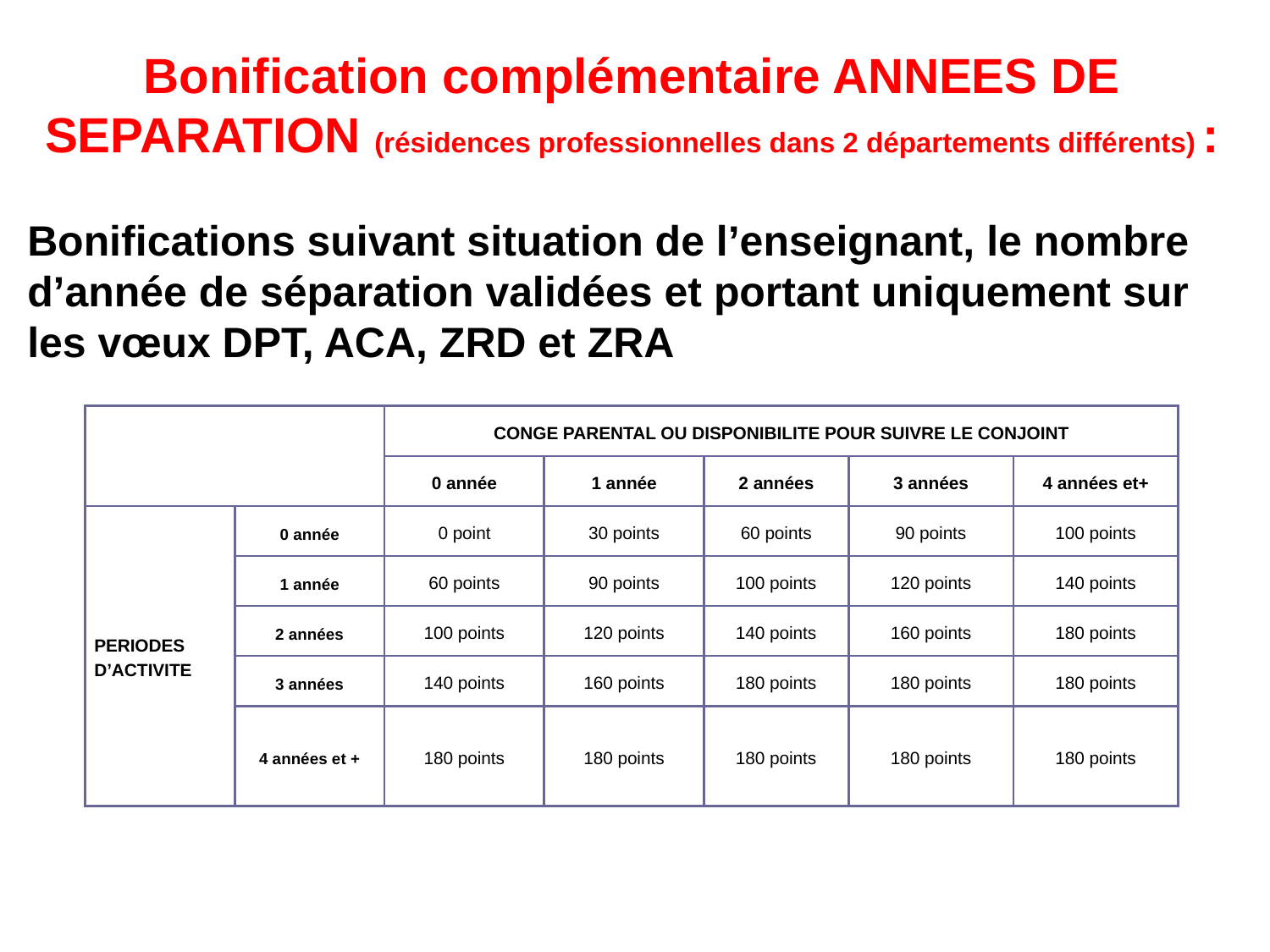

Bonification complémentaire ANNEES DE SEPARATION (résidences professionnelles dans 2 départements différents) :

Bonifications suivant situation de l’enseignant, le nombre d’année de séparation validées et portant uniquement sur les vœux DPT, ACA, ZRD et ZRA
|  |  | CONGE PARENTAL OU DISPONIBILITE POUR SUIVRE LE CONJOINT |  |  |  |  |
| --- | --- | --- | --- | --- | --- | --- |
|  |  | 0 année | 1 année | 2 années | 3 années | 4 années et+ |
| PERIODES D’ACTIVITE | 0 année | 0 point | 30 points | 60 points | 90 points | 100 points |
|  | 1 année | 60 points | 90 points | 100 points | 120 points | 140 points |
|  | 2 années | 100 points | 120 points | 140 points | 160 points | 180 points |
|  | 3 années | 140 points | 160 points | 180 points | 180 points | 180 points |
|  | 4 années et + | 180 points | 180 points | 180 points | 180 points | 180 points |